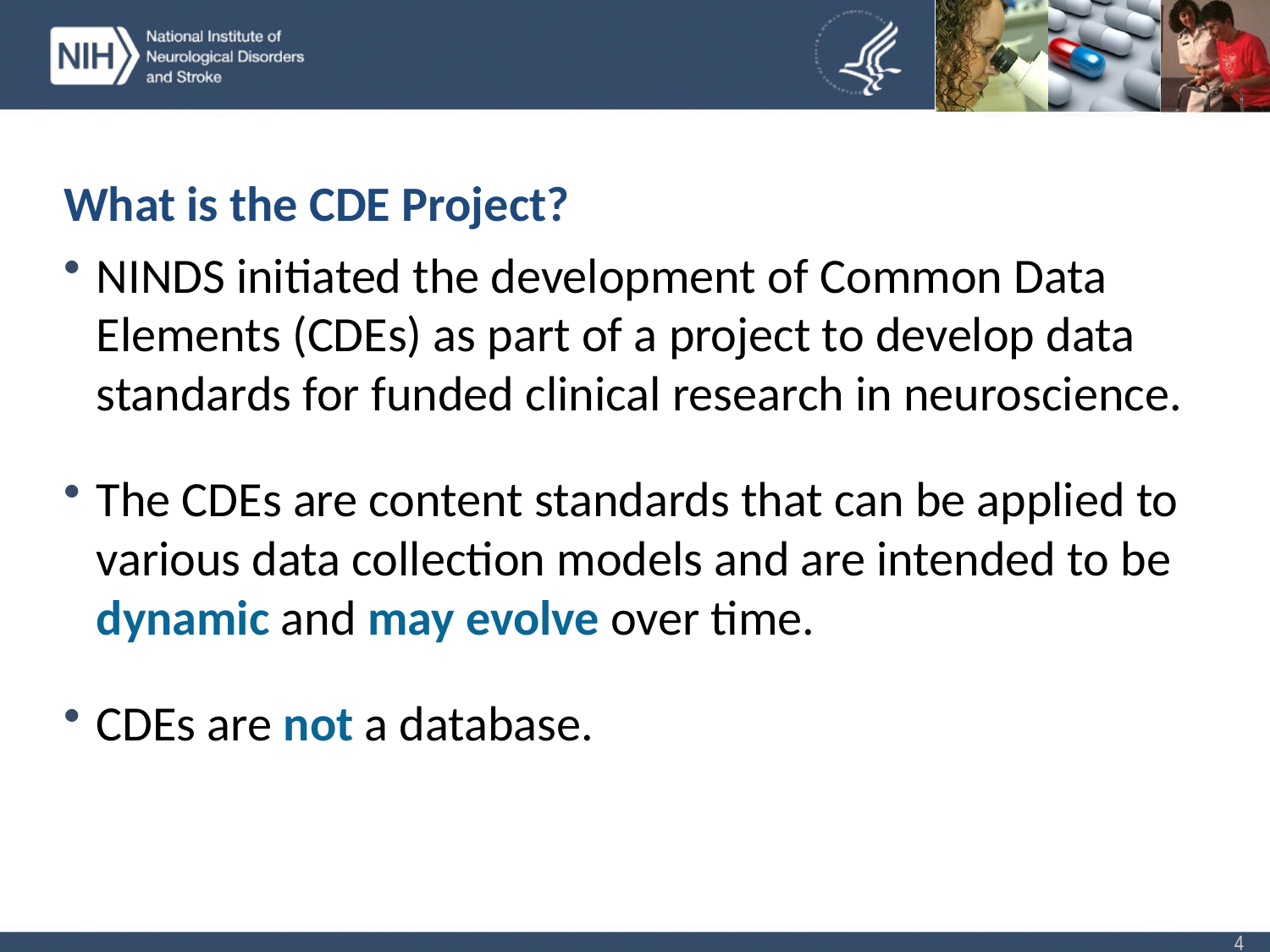

What is the CDE Project?
NINDS initiated the development of Common Data Elements (CDEs) as part of a project to develop data standards for funded clinical research in neuroscience.

The CDEs are content standards that can be applied to various data collection models and are intended to be dynamic and may evolve over time.

CDEs are not a database.